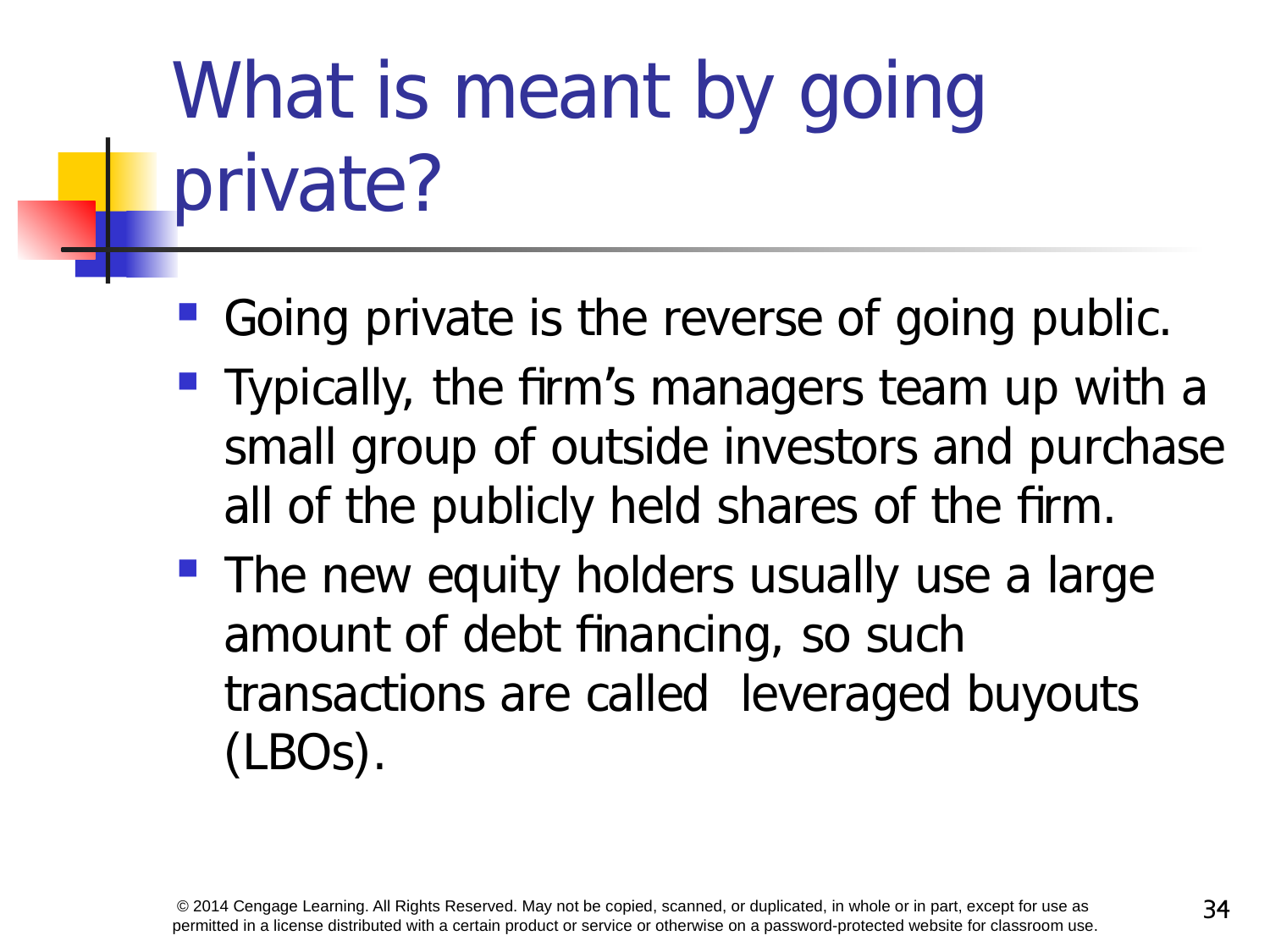

# What is meant by going private?
Going private is the reverse of going public.
Typically, the firm’s managers team up with a small group of outside investors and purchase all of the publicly held shares of the firm.
The new equity holders usually use a large amount of debt financing, so such transactions are called  leveraged buyouts (LBOs).
34